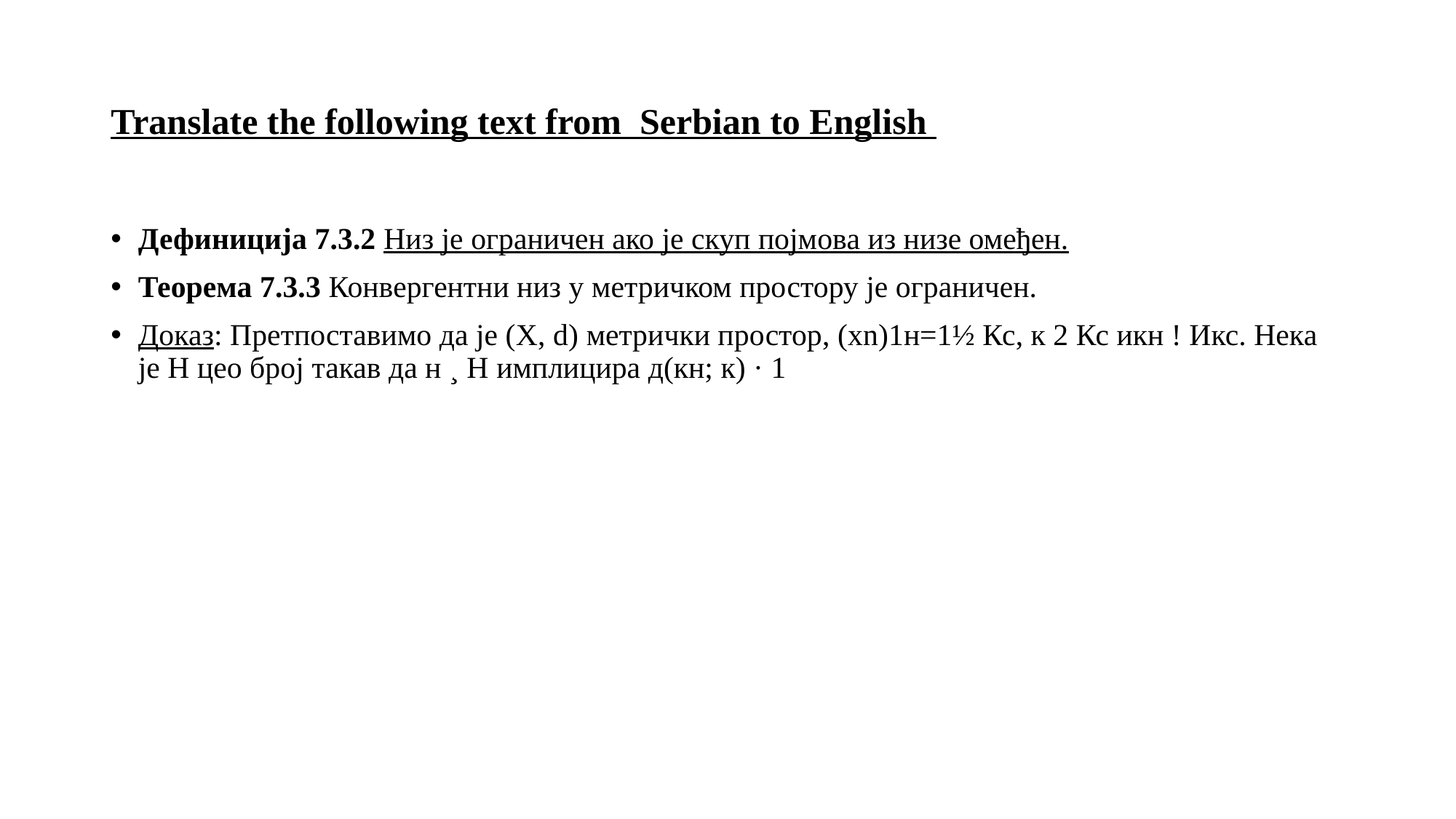

# Translate the following text from  Serbian to English
Дефиниција 7.3.2 Низ је ограничен ако је скуп појмова из низе омеђен.
Теорема 7.3.3 Конвергентни низ у метричком простору је ограничен.
Доказ: Претпоставимо да је (X, d) метрички простор, (xn)1н=1½ Кс, к 2 Кс икн ! Икс. Нека је Н цео број такав да н ¸ Н имплицира д(кн; к) · 1